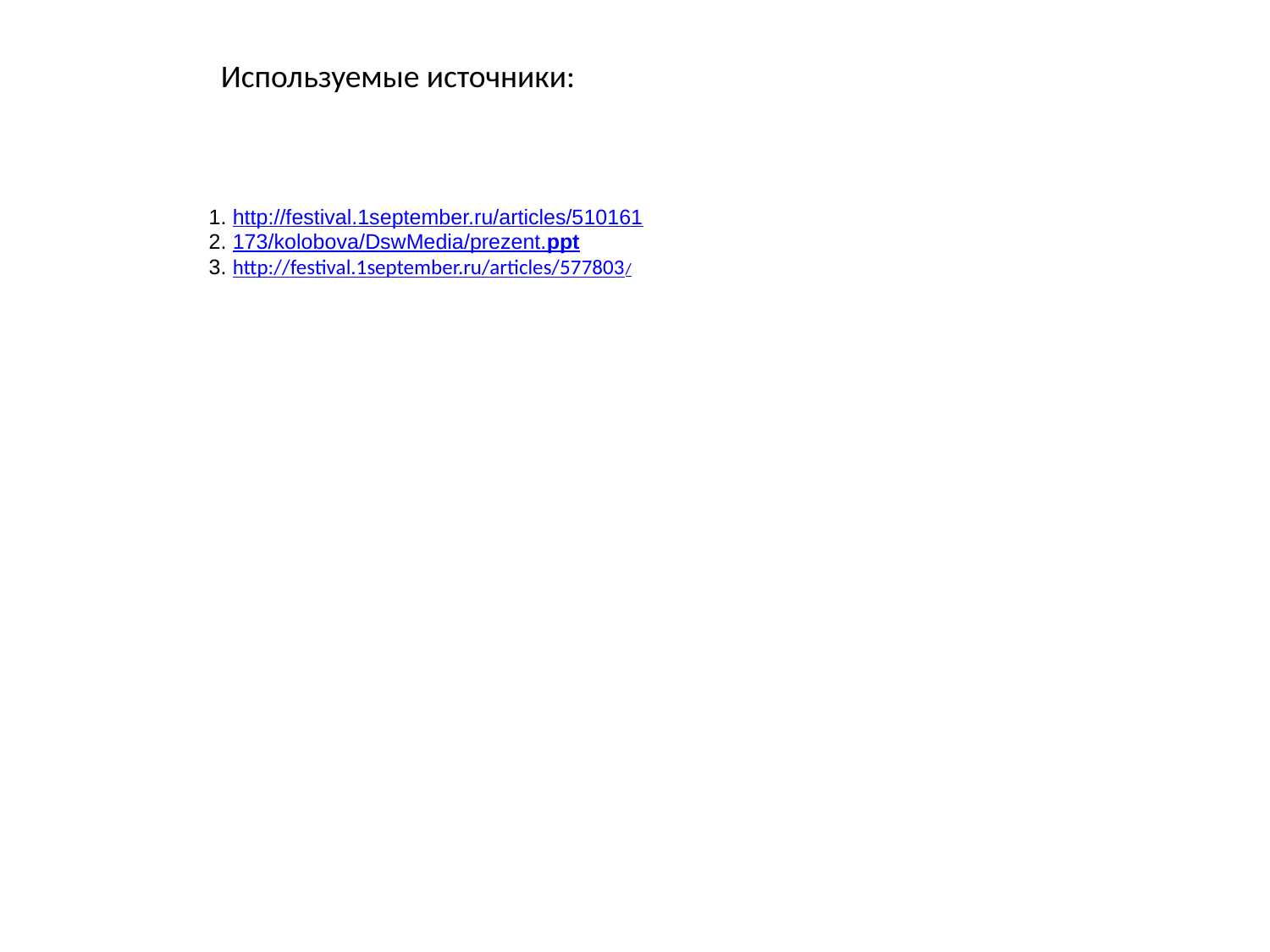

Используемые источники:

        1. http://festival.1september.ru/articles/510161
        2. 173/kolobova/DswMedia/prezent.ppt
        3. http://festival.1september.ru/articles/577803/